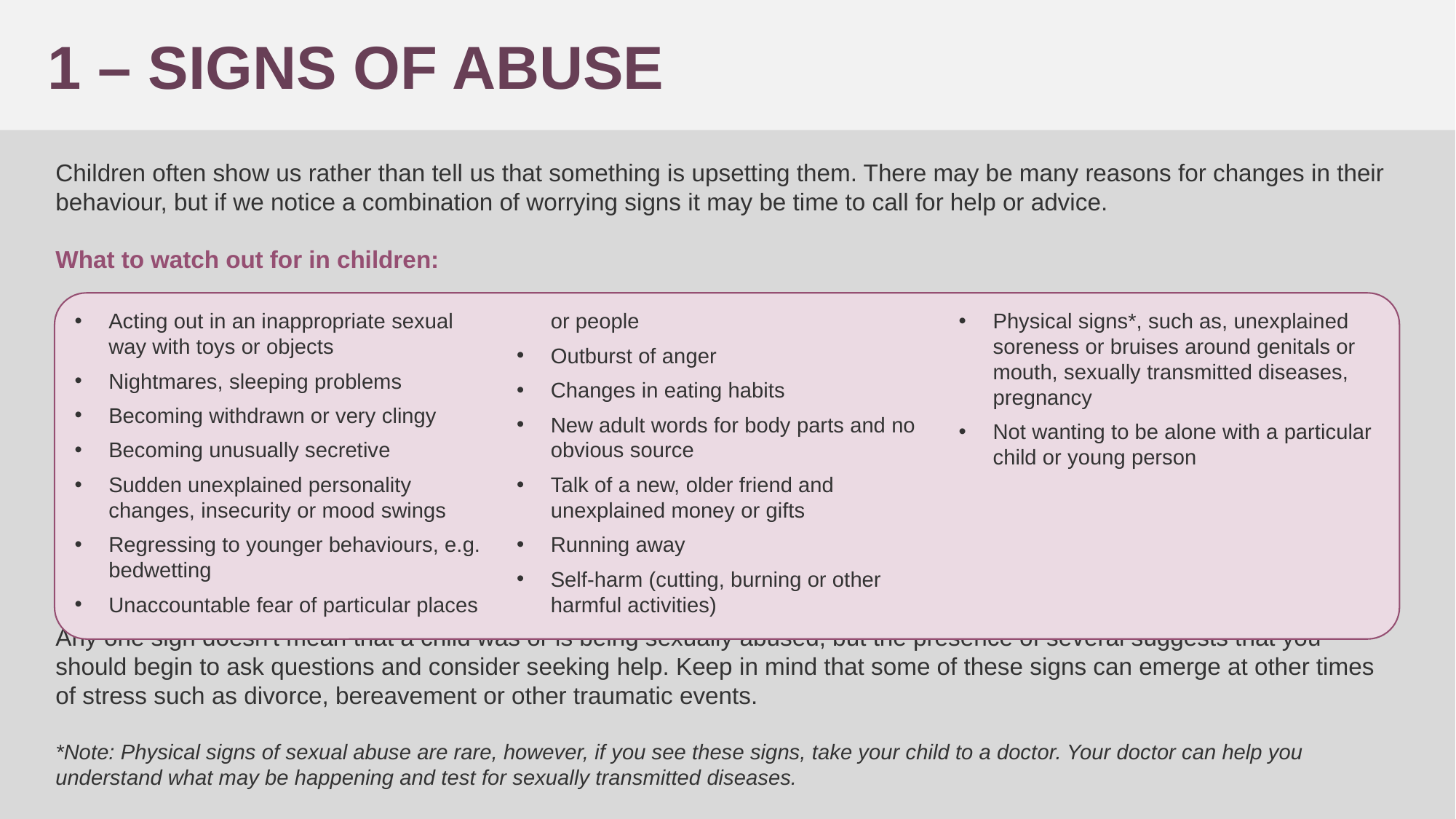

1 – SIGNS OF ABUSE
Children often show us rather than tell us that something is upsetting them. There may be many reasons for changes in their behaviour, but if we notice a combination of worrying signs it may be time to call for help or advice.
What to watch out for in children:

Any one sign doesn't mean that a child was or is being sexually abused, but the presence of several suggests that you should begin to ask questions and consider seeking help. Keep in mind that some of these signs can emerge at other times of stress such as divorce, bereavement or other traumatic events.

*Note: Physical signs of sexual abuse are rare, however, if you see these signs, take your child to a doctor. Your doctor can help you understand what may be happening and test for sexually transmitted diseases.

Acting out in an inappropriate sexual way with toys or objects
Nightmares, sleeping problems
Becoming withdrawn or very clingy
Becoming unusually secretive
Sudden unexplained personality changes, insecurity or mood swings
Regressing to younger behaviours, e.g. bedwetting
Unaccountable fear of particular places or people
Outburst of anger
Changes in eating habits
New adult words for body parts and no obvious source
Talk of a new, older friend and unexplained money or gifts
Running away
Self-harm (cutting, burning or other harmful activities)
Physical signs*, such as, unexplained soreness or bruises around genitals or mouth, sexually transmitted diseases, pregnancy
Not wanting to be alone with a particular child or young person